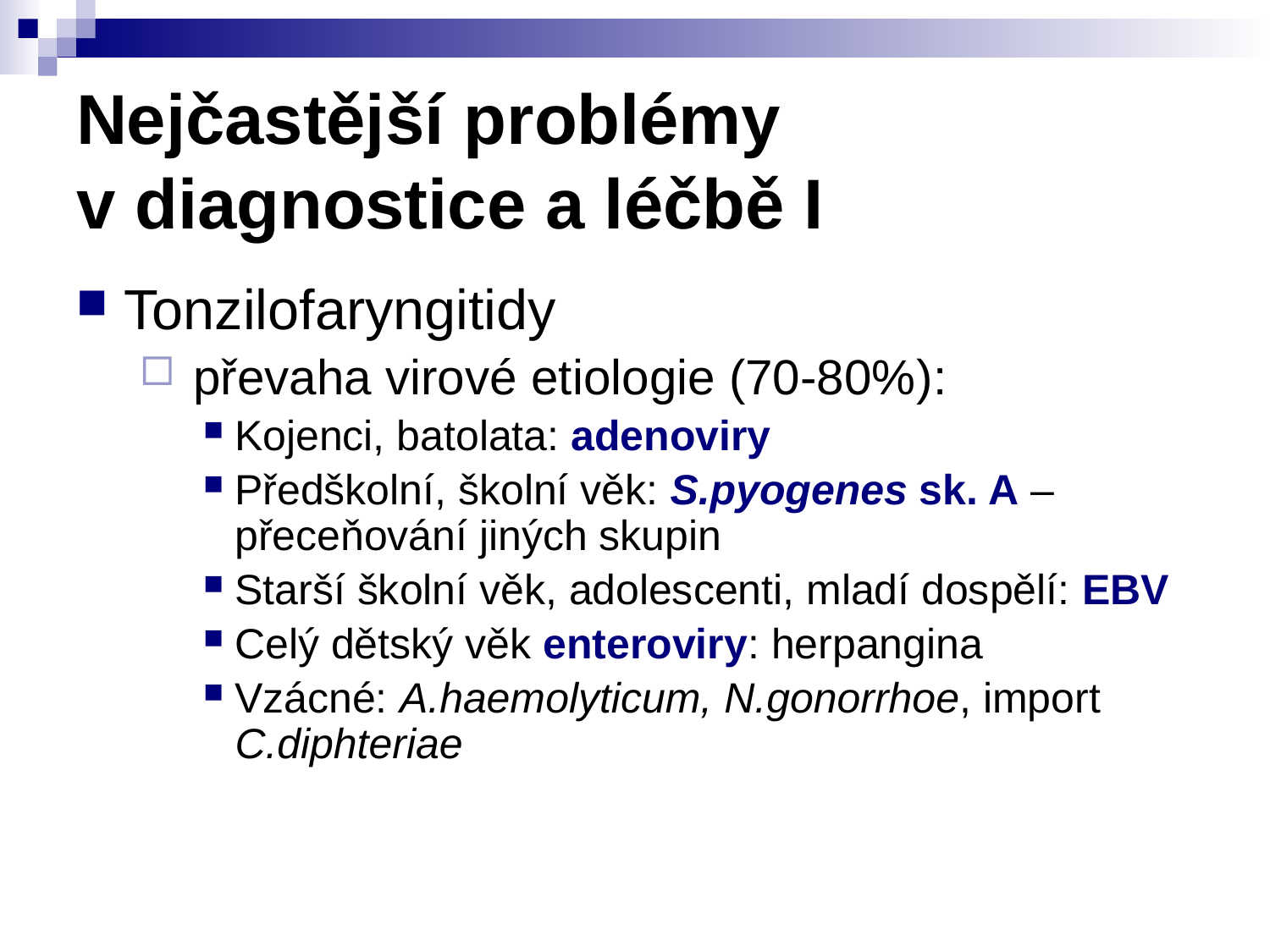

# Nejčastější problémy                   v diagnostice a léčbě I
Tonzilofaryngitidy
 převaha virové etiologie (70-80%):
Kojenci, batolata: adenoviry
Předškolní, školní věk: S.pyogenes sk. A – přeceňování jiných skupin
Starší školní věk, adolescenti, mladí dospělí: EBV
Celý dětský věk enteroviry: herpangina
Vzácné: A.haemolyticum, N.gonorrhoe, import C.diphteriae